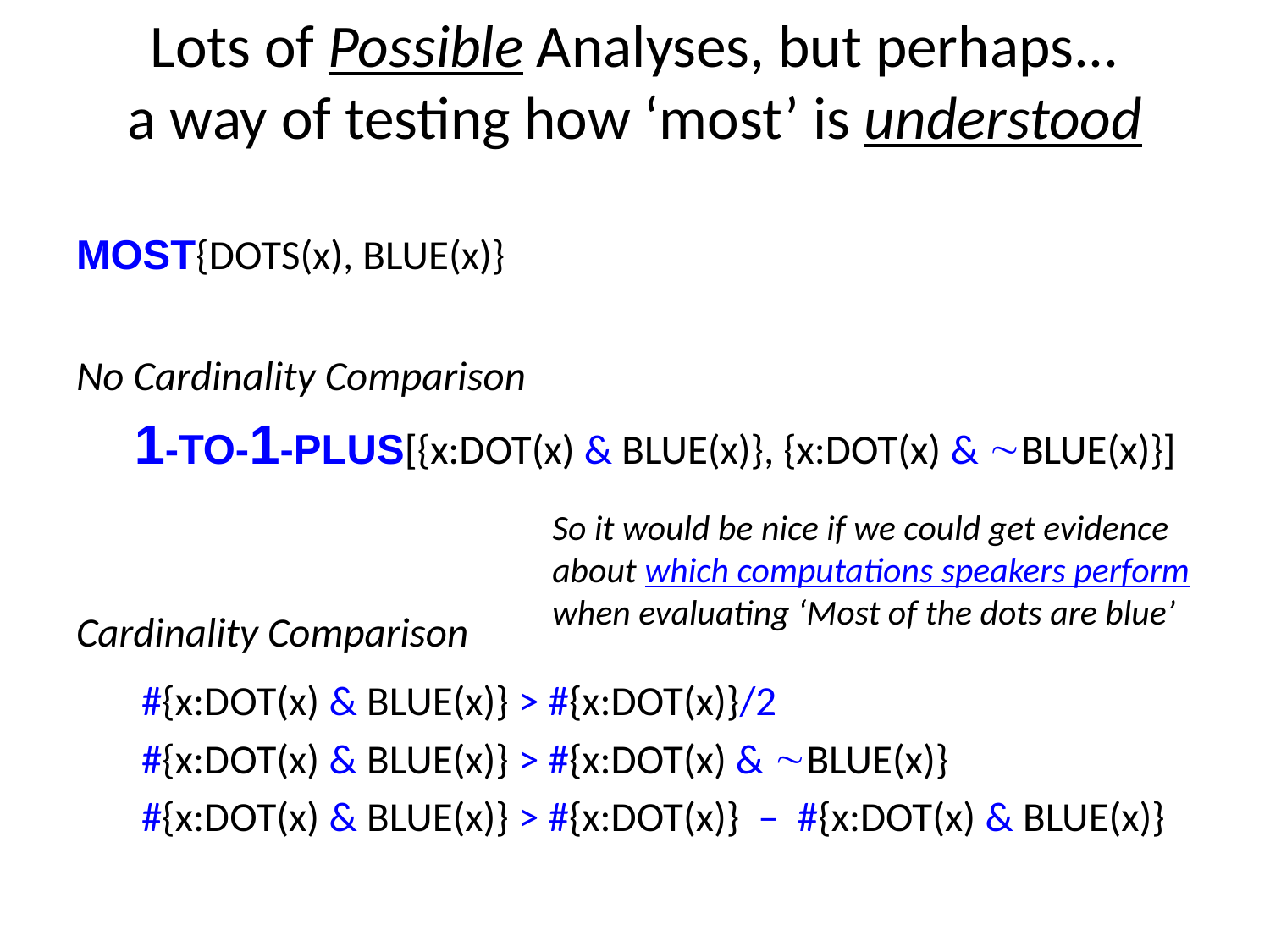

# Lots of Possible Analyses, but perhaps... a way of testing how ‘most’ is understood
MOST{DOTS(x), BLUE(x)}

No Cardinality Comparison
	 1-TO-1-PLUS[{x:DOT(x) & BLUE(x)}, {x:DOT(x) & ∼BLUE(x)}]

Cardinality Comparison
       #{x:DOT(x) & BLUE(x)} > #{x:DOT(x)}/2
       #{x:DOT(x) & BLUE(x)} > #{x:DOT(x) & ∼BLUE(x)}
       #{x:DOT(x) & BLUE(x)} > #{x:DOT(x)}  –  #{x:DOT(x) & BLUE(x)}

So it would be nice if we could get evidence about which computations speakers perform when evaluating ‘Most of the dots are blue’